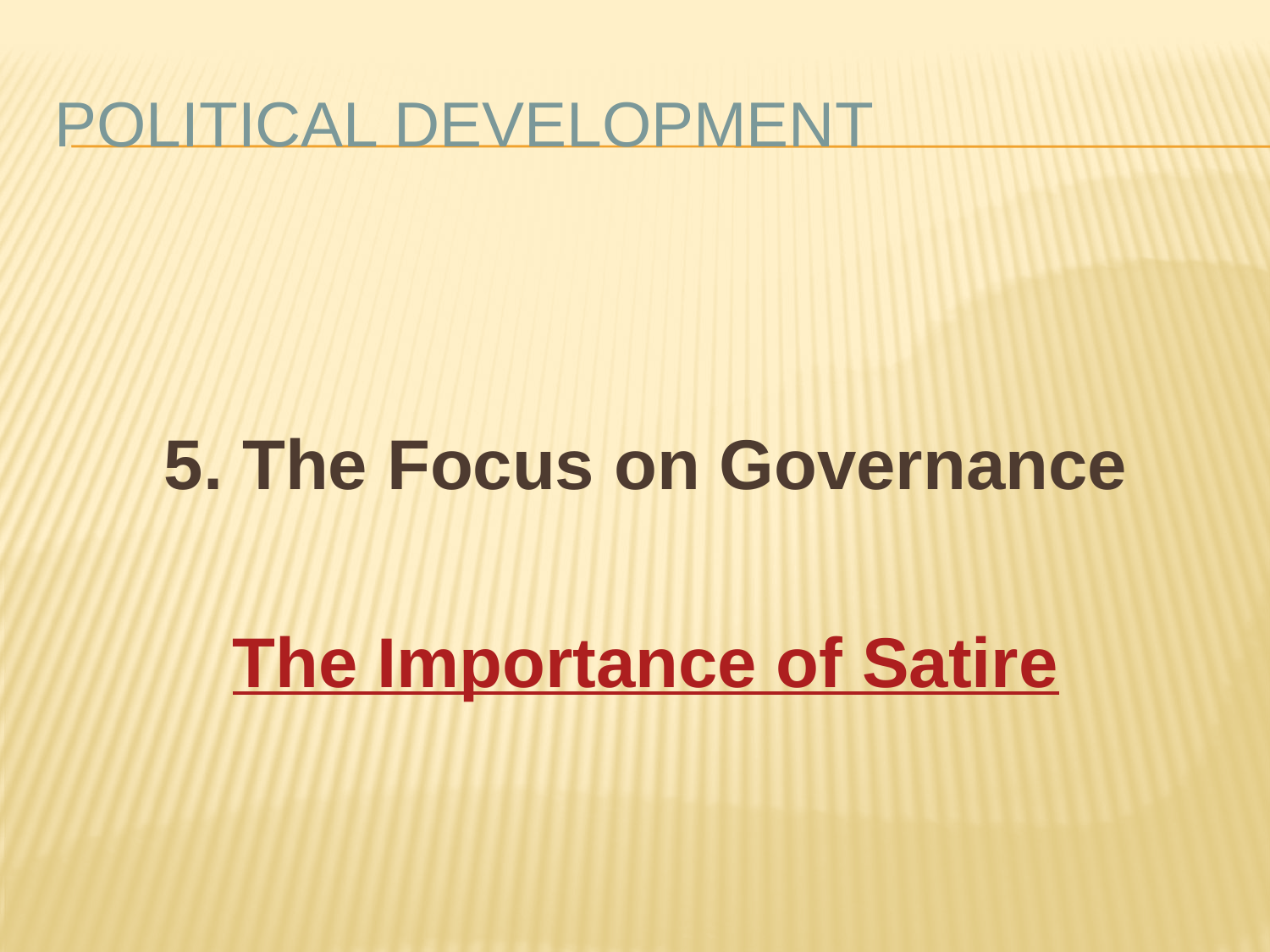

# Political Development

5. The Focus on Governance

The Importance of Satire